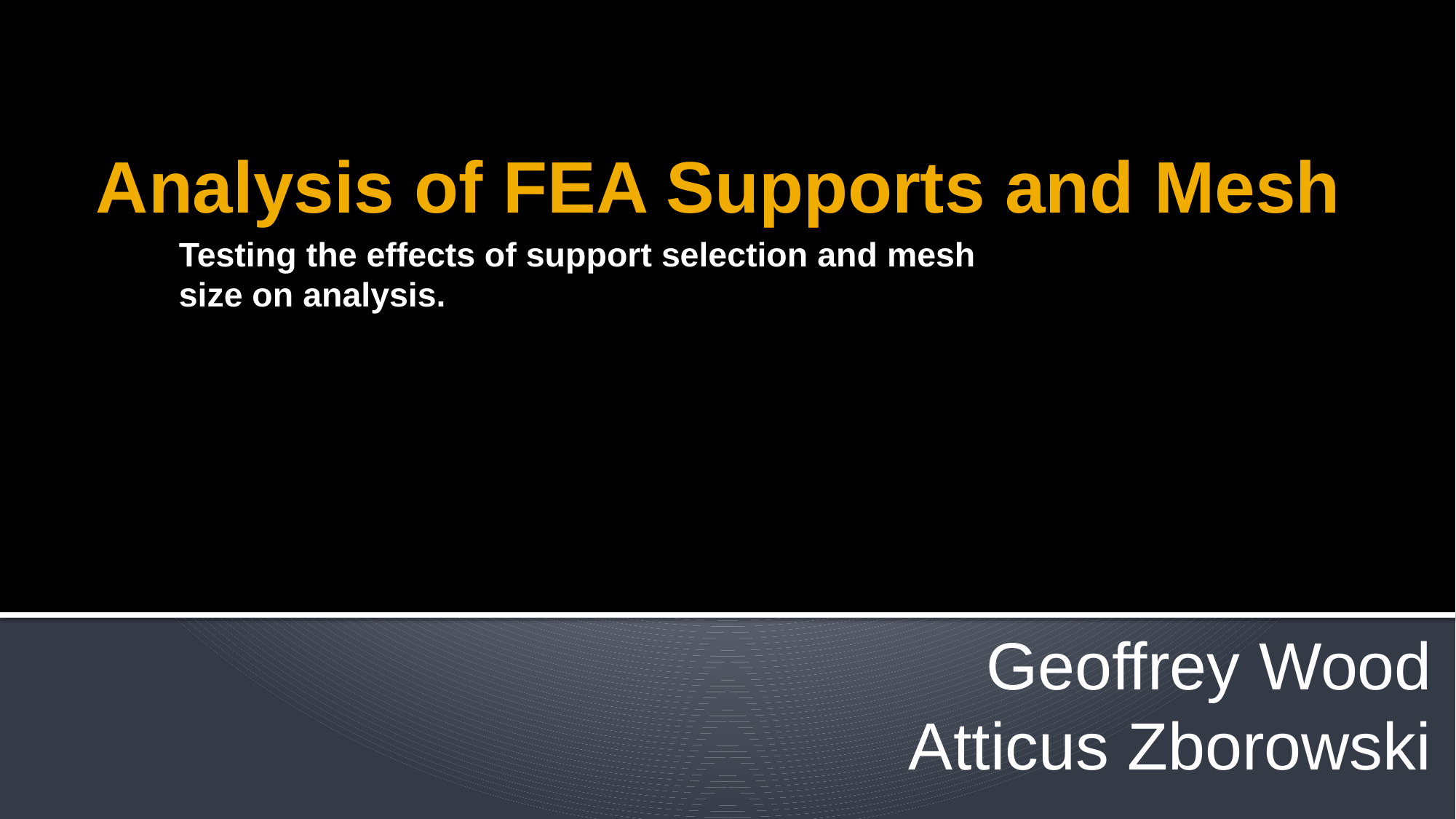

Analysis of FEA Supports and Mesh
# Testing the effects of support selection and mesh size on analysis.
Geoffrey Wood
Atticus Zborowski